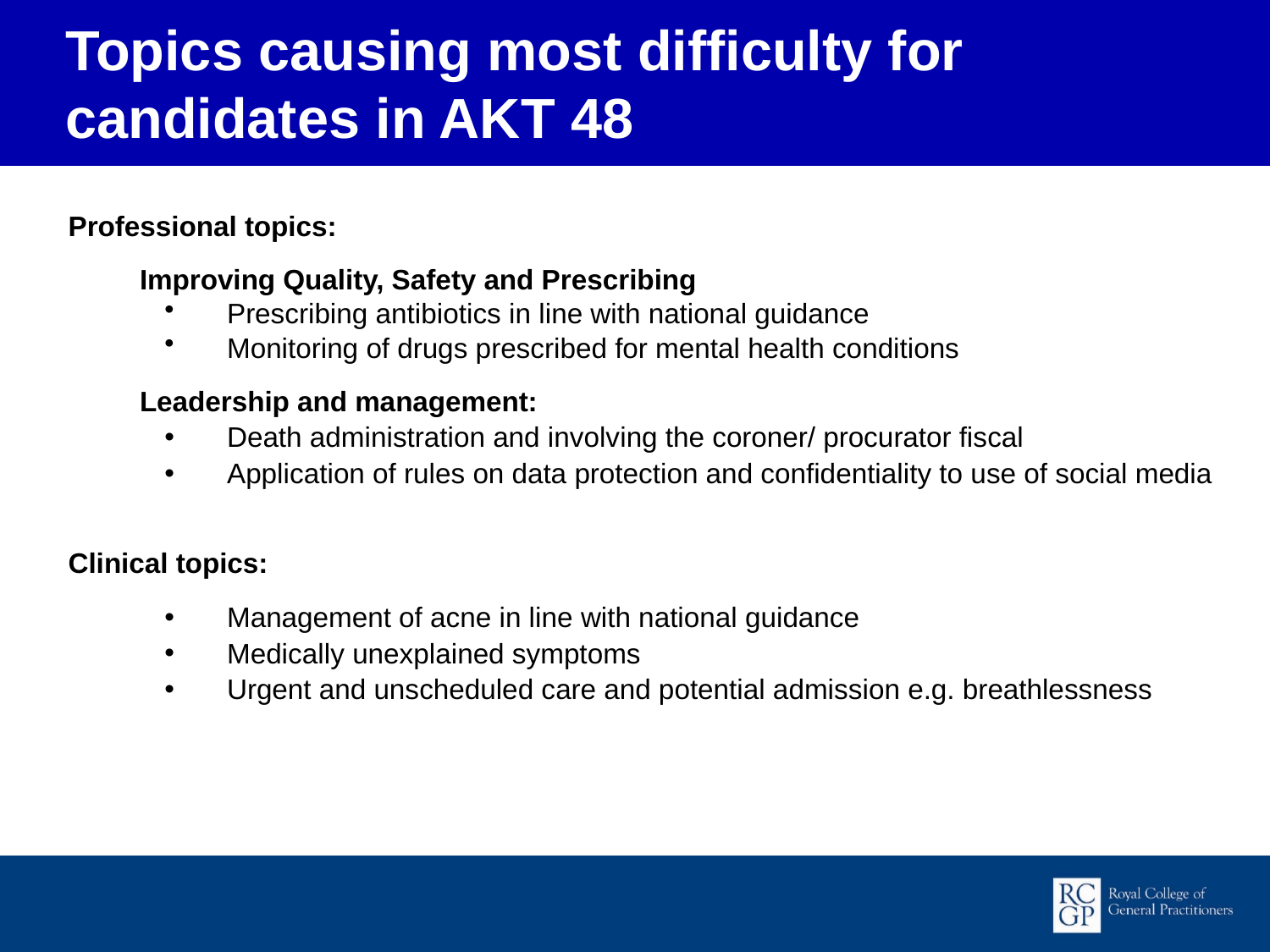

Topics causing most difficulty for candidates in AKT 48
Professional topics:

	Improving Quality, Safety and Prescribing
Prescribing antibiotics in line with national guidance
Monitoring of drugs prescribed for mental health conditions

	Leadership and management:
Death administration and involving the coroner/ procurator fiscal
Application of rules on data protection and confidentiality to use of social media

Clinical topics:

Management of acne in line with national guidance
Medically unexplained symptoms
Urgent and unscheduled care and potential admission e.g. breathlessness